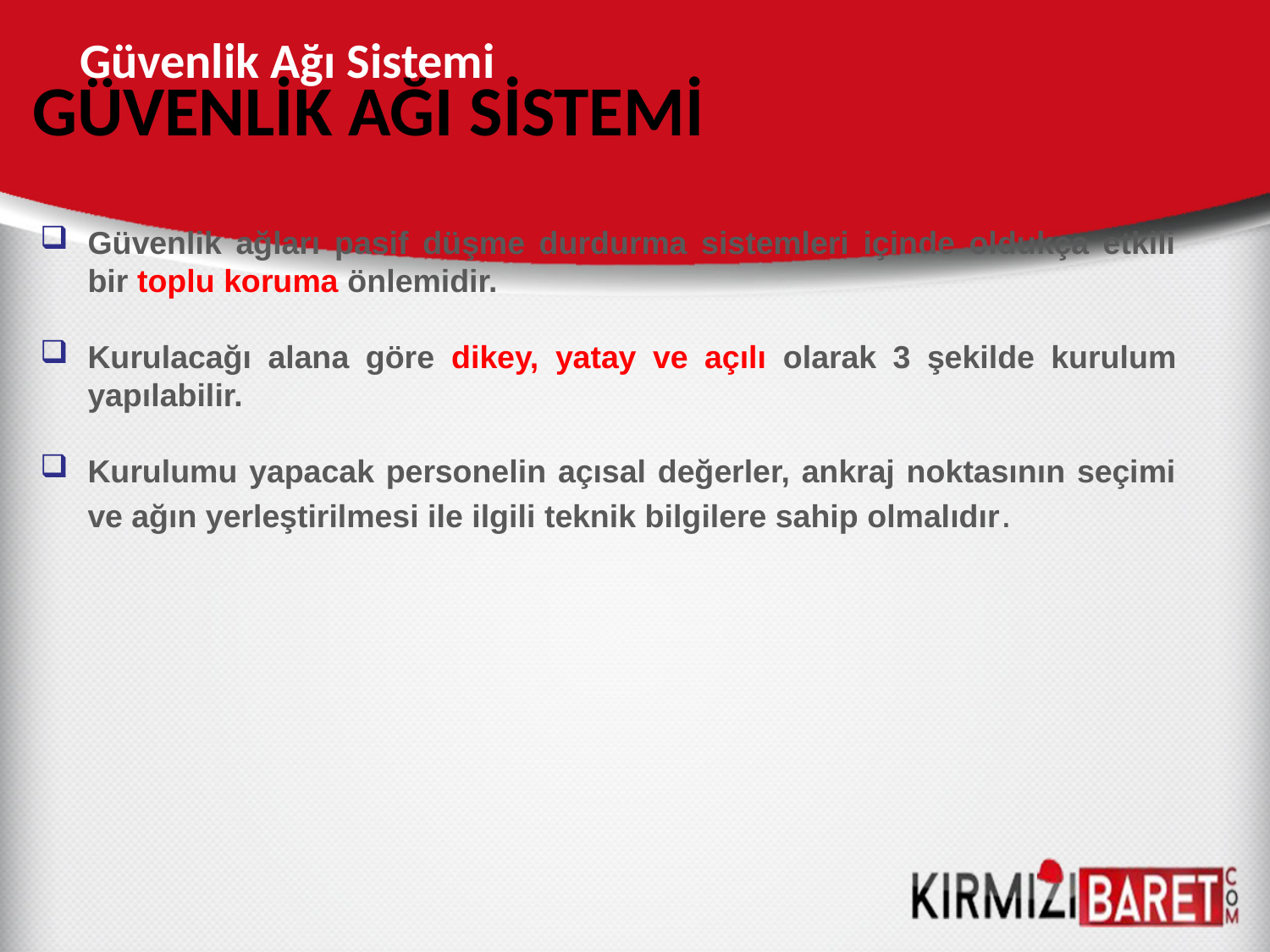

Güvenlik Ağı Sistemi
GÜVENLİK AĞI SİSTEMİ
Güvenlik ağları pasif düşme durdurma sistemleri içinde oldukça etkili bir toplu koruma önlemidir.

Kurulacağı alana göre dikey, yatay ve açılı olarak 3 şekilde kurulum yapılabilir.

Kurulumu yapacak personelin açısal değerler, ankraj noktasının seçimi ve ağın yerleştirilmesi ile ilgili teknik bilgilere sahip olmalıdır.